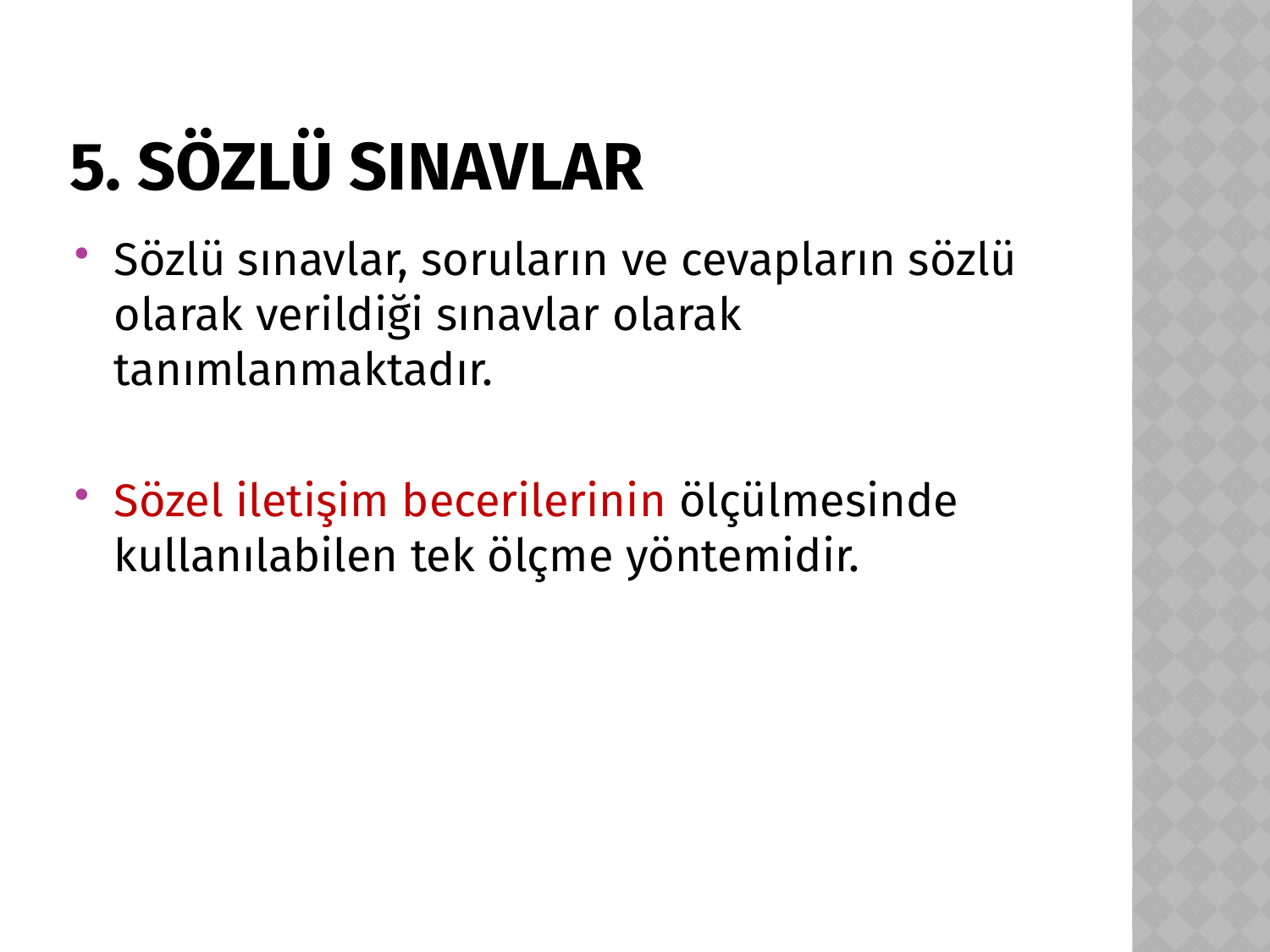

# 5. Sözlü Sınavlar
Sözlü sınavlar, soruların ve cevapların sözlü olarak verildiği sınavlar olarak tanımlanmaktadır.

Sözel iletişim becerilerinin ölçülmesinde kullanılabilen tek ölçme yöntemidir.